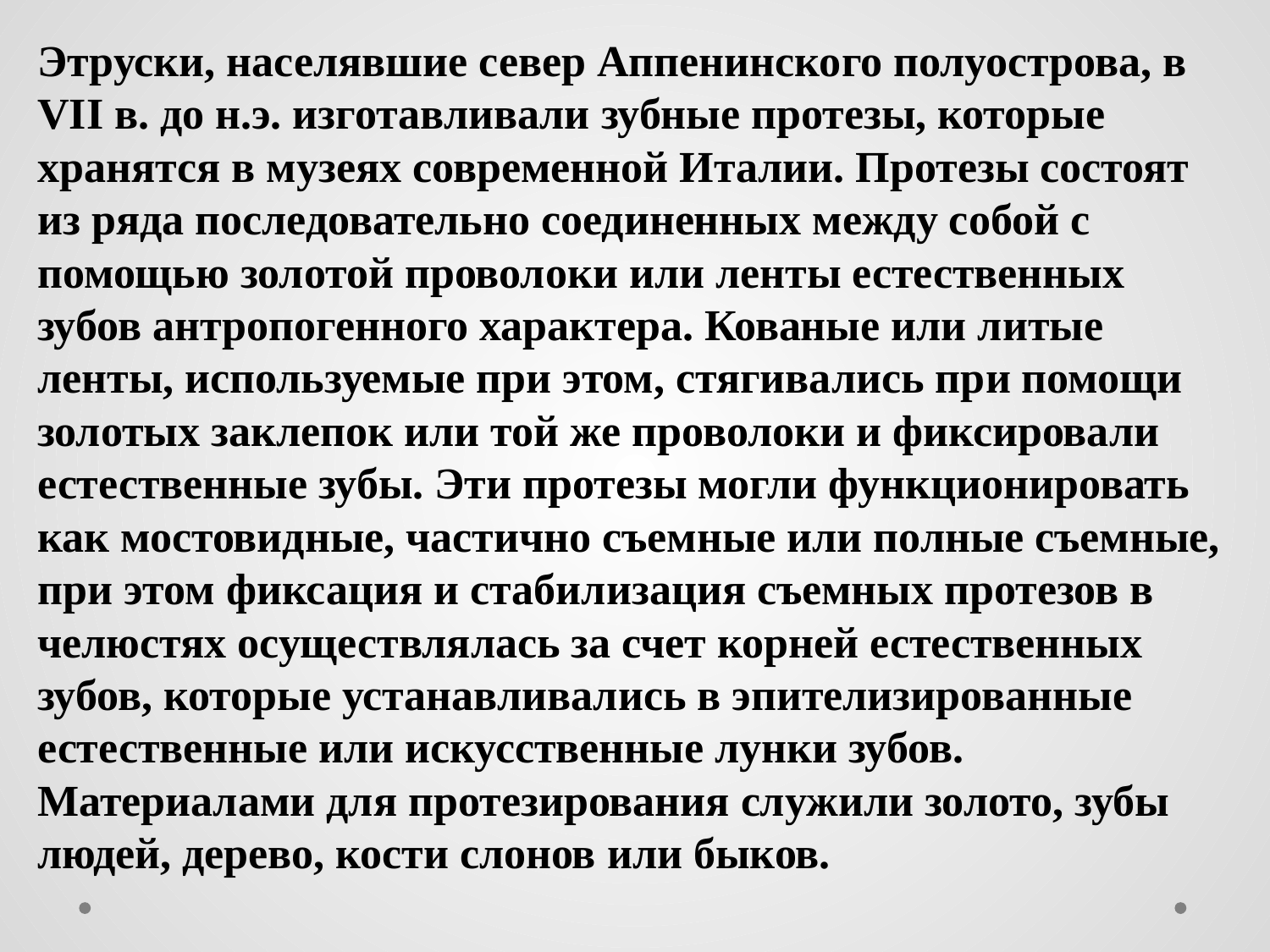

Этруски, населявшие север Аппенинского полуострова, в VII в. до н.э. изготавливали зубные протезы, которые хранятся в музеях современной Италии. Протезы состоят из ряда последовательно соединенных между собой с помощью золотой проволоки или ленты естественных зубов антропогенного характера. Кованые или литые ленты, используемые при этом, стягивались при помощи золотых заклепок или той же проволоки и фиксировали естественные зубы. Эти протезы могли функционировать как мостовидные, частично съемные или полные съемные, при этом фиксация и стабилизация съемных протезов в челюстях осуществлялась за счет корней естественных зубов, которые устанавливались в эпителизированные естественные или искусственные лунки зубов. Материалами для протезирования служили золото, зубы людей, дерево, кости слонов или быков.